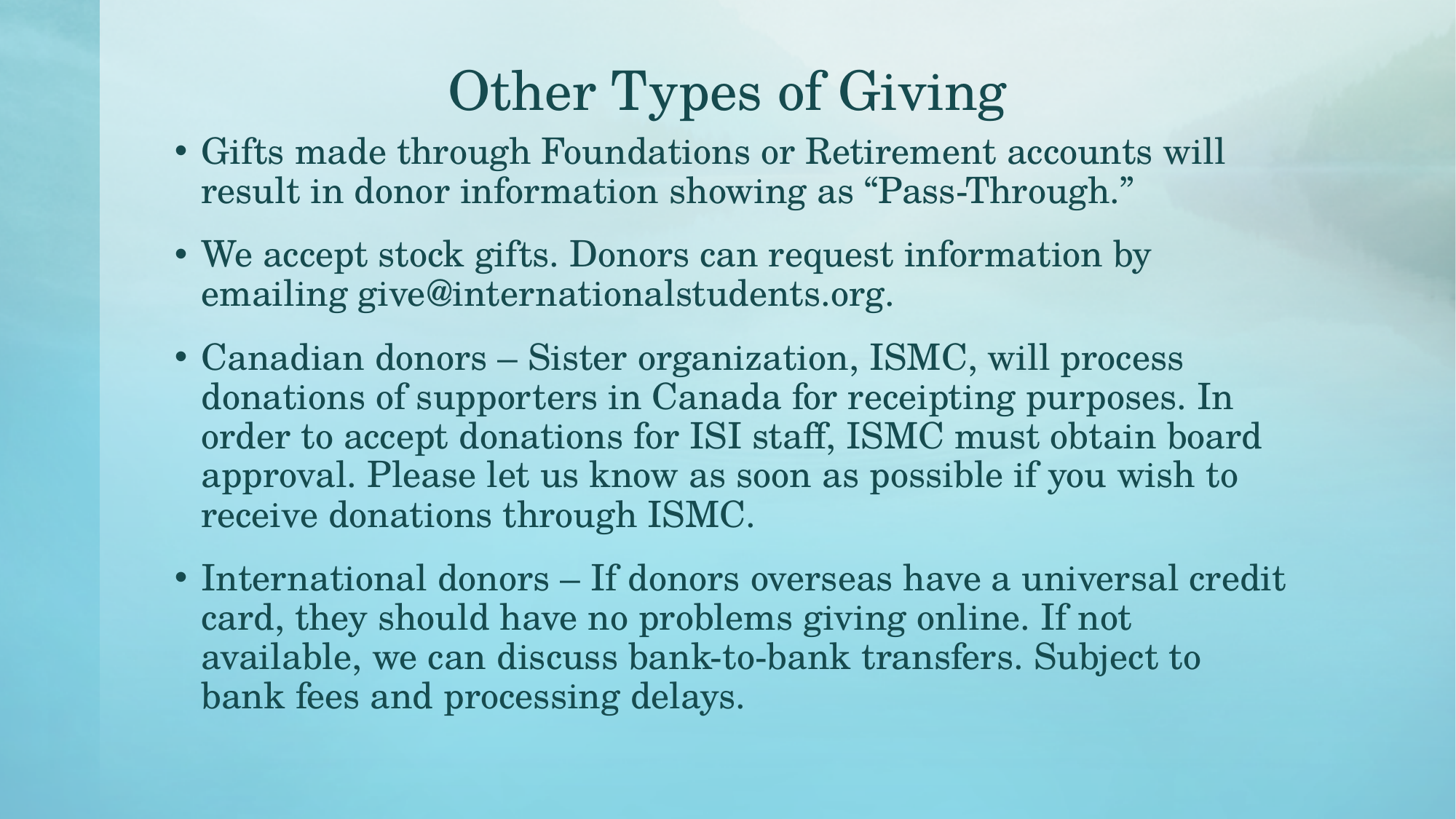

# Other Types of Giving
Gifts made through Foundations or Retirement accounts will result in donor information showing as “Pass-Through.”
We accept stock gifts. Donors can request information by emailing give@internationalstudents.org.
Canadian donors – Sister organization, ISMC, will process donations of supporters in Canada for receipting purposes. In order to accept donations for ISI staff, ISMC must obtain board approval. Please let us know as soon as possible if you wish to receive donations through ISMC.
International donors – If donors overseas have a universal credit card, they should have no problems giving online. If not available, we can discuss bank-to-bank transfers. Subject to bank fees and processing delays.